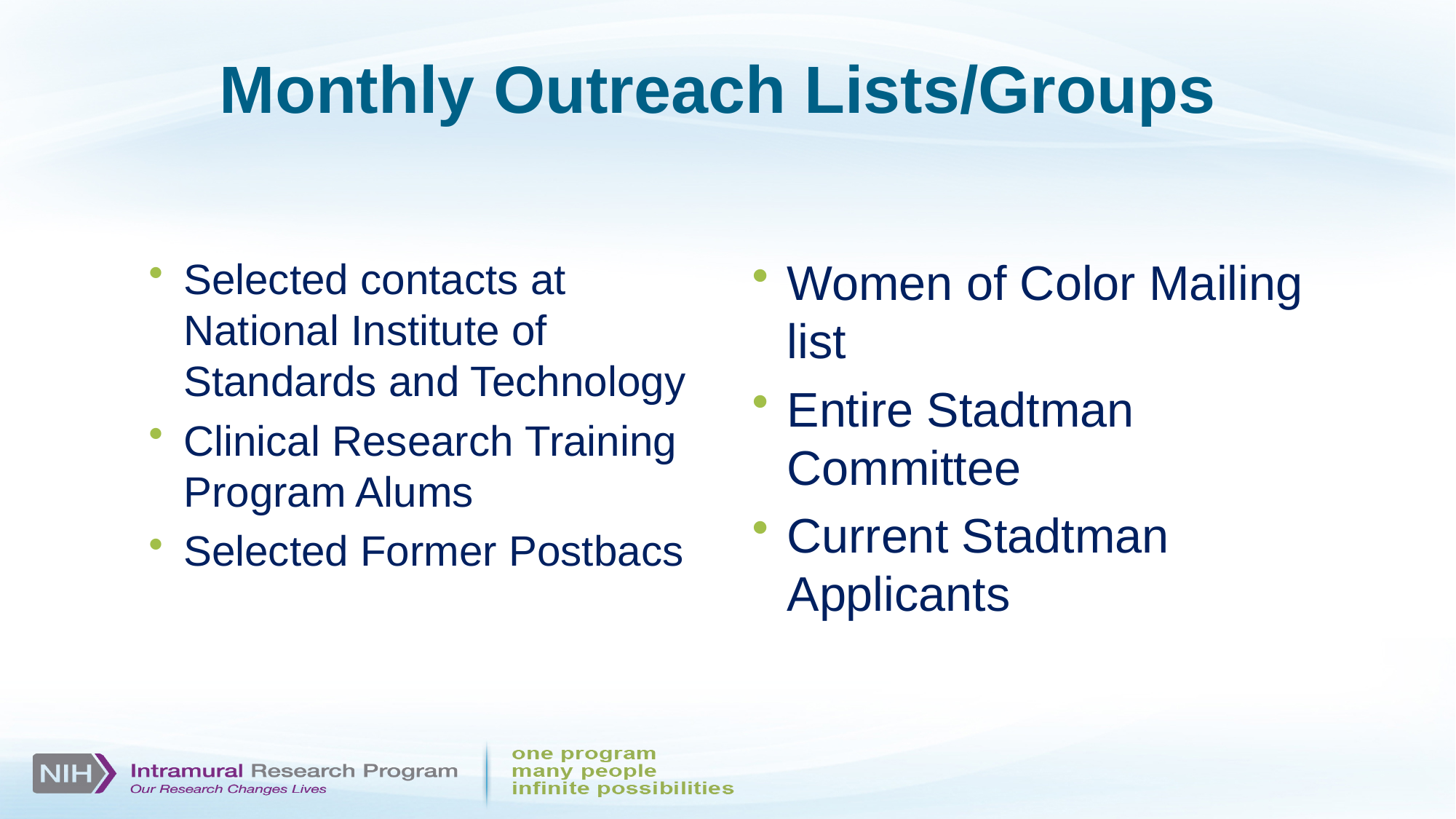

# Monthly Outreach Lists/Groups
Selected contacts at National Institute of Standards and Technology
Clinical Research Training Program Alums
Selected Former Postbacs

Women of Color Mailing list
Entire Stadtman Committee
Current Stadtman Applicants